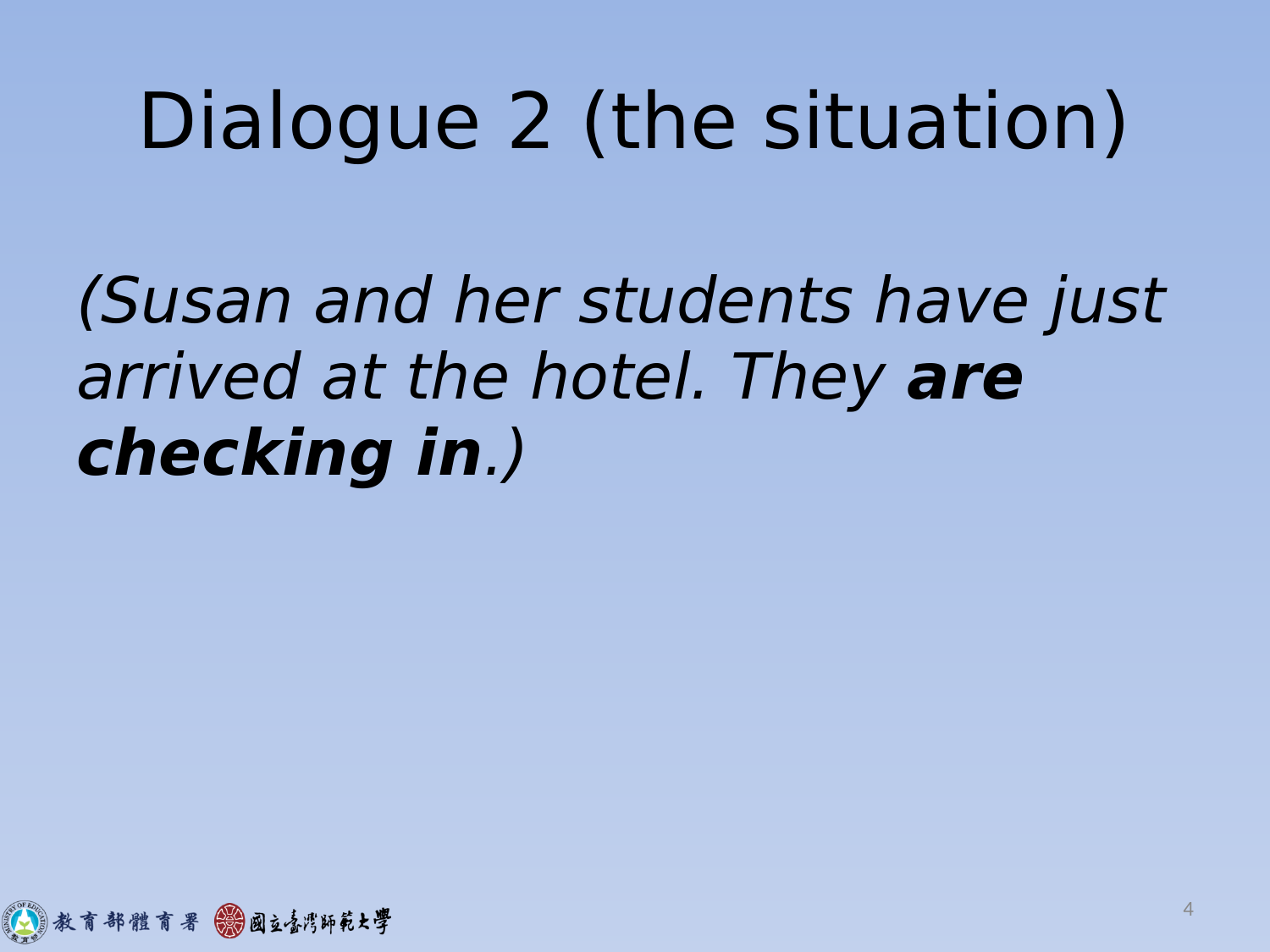

# Dialogue 2 (the situation)
(Susan and her students have just arrived at the hotel. They are checking in.)
4